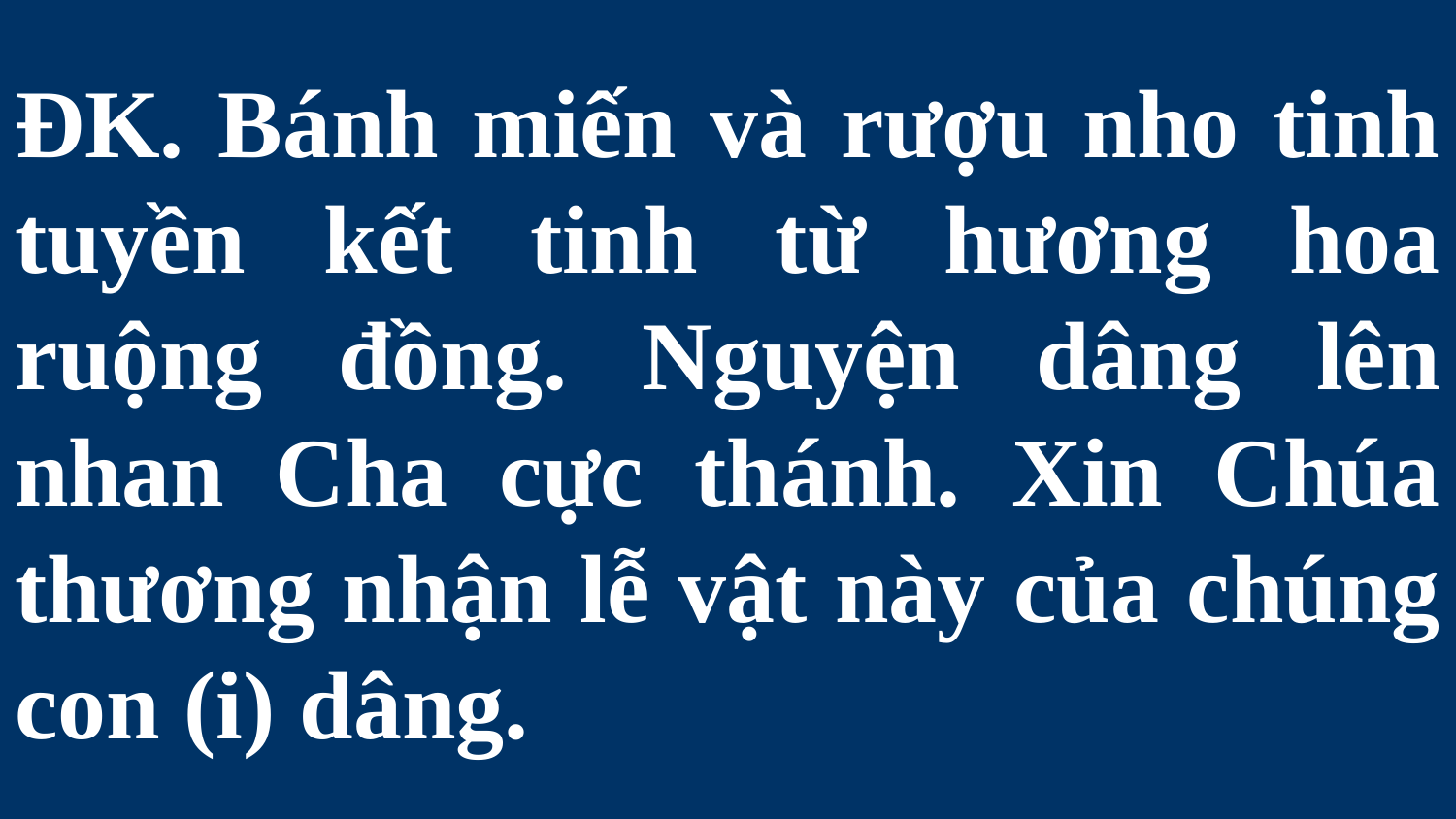

# ĐK. Bánh miến và rượu nho tinh tuyền kết tinh từ hương hoa ruộng đồng. Nguyện dâng lên nhan Cha cực thánh. Xin Chúa thương nhận lễ vật này của chúng con (i) dâng.